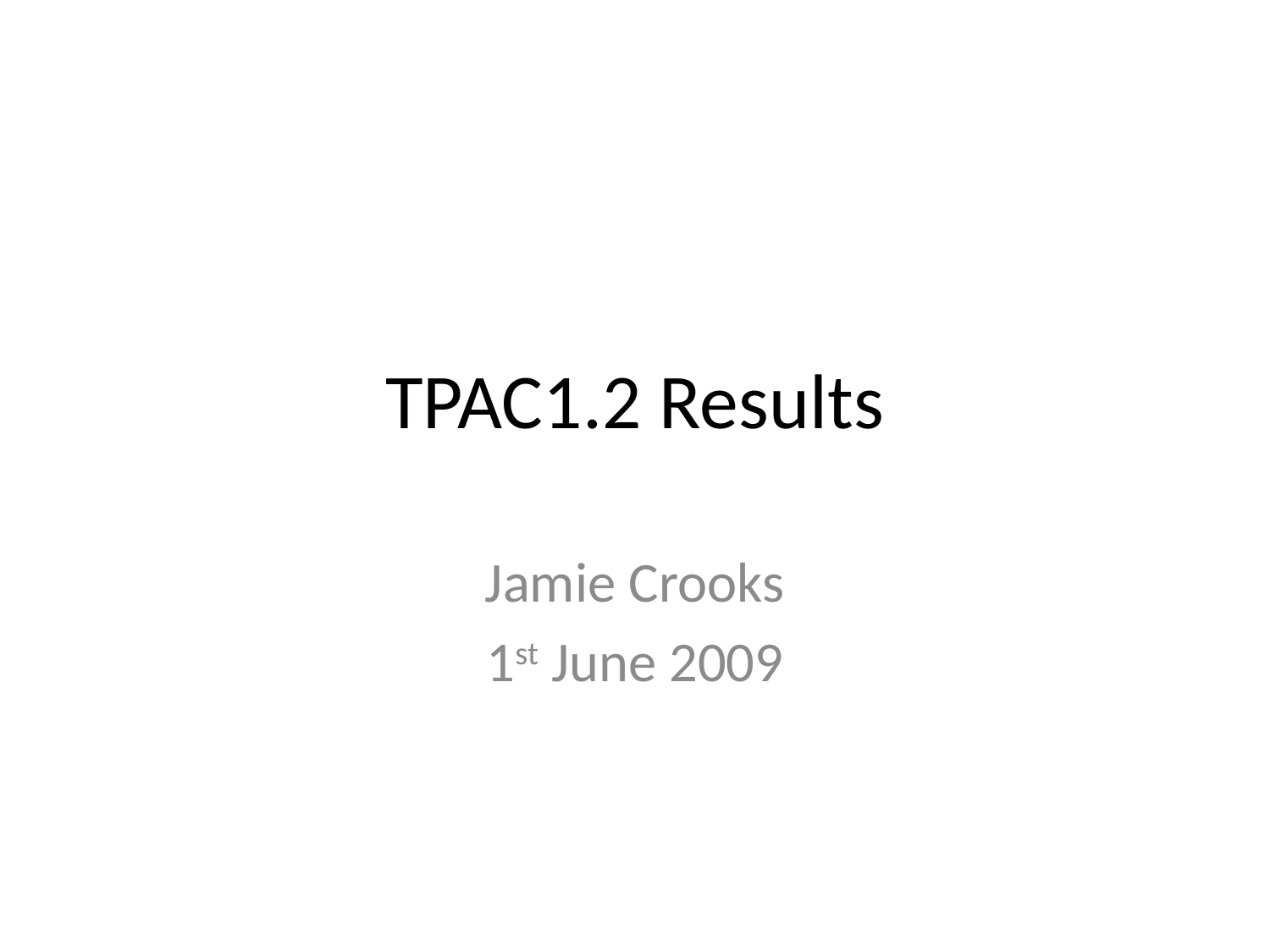

# TPAC1.2 Results
Jamie Crooks
1st June 2009